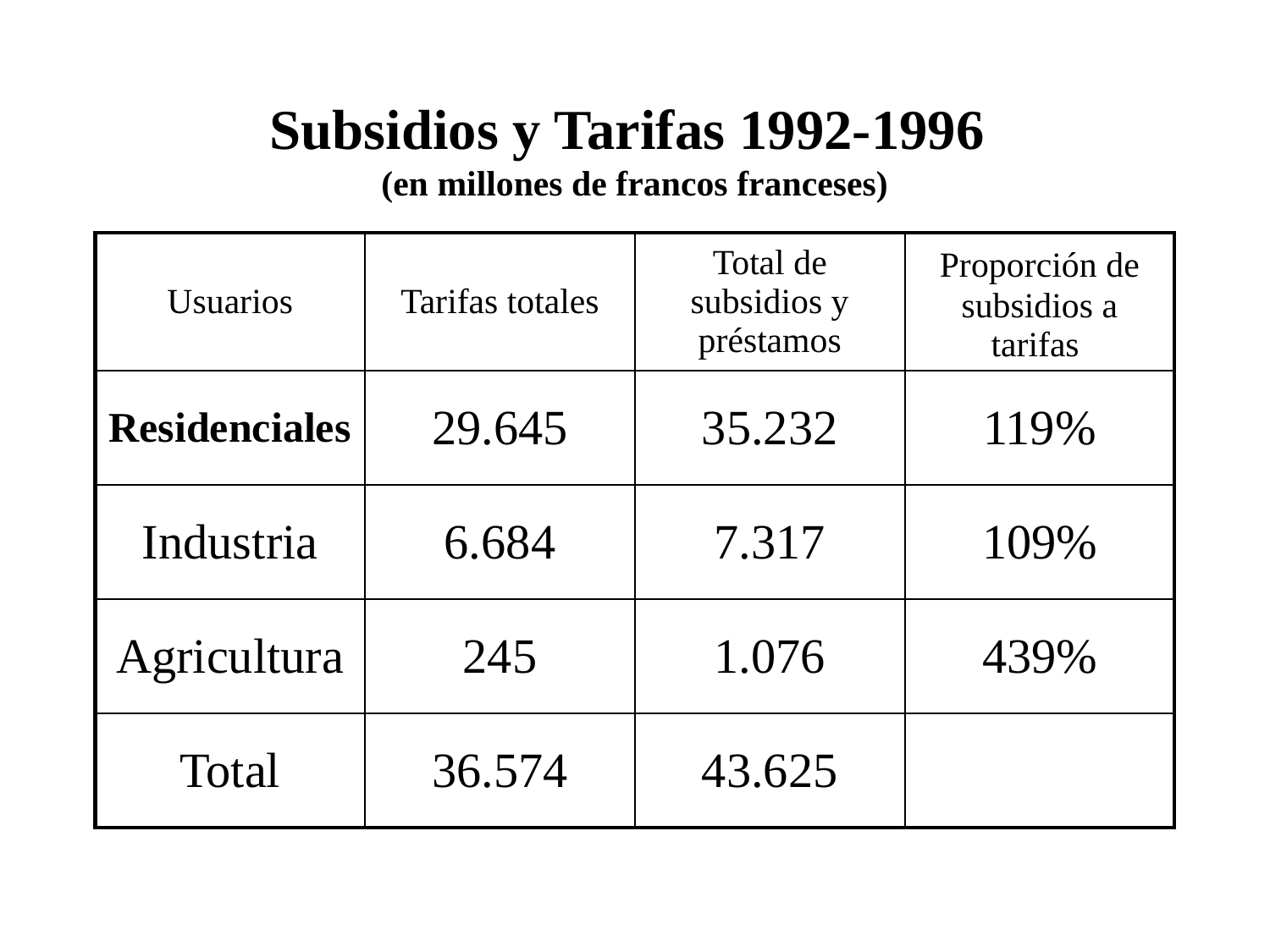

# Subsidios y Tarifas 1992-1996 (en millones de francos franceses)
| Usuarios | Tarifas totales | Total de subsidios y préstamos | Proporción de subsidios a tarifas |
| --- | --- | --- | --- |
| Residenciales | 29.645 | 35.232 | 119% |
| Industria | 6.684 | 7.317 | 109% |
| Agricultura | 245 | 1.076 | 439% |
| Total | 36.574 | 43.625 |  |